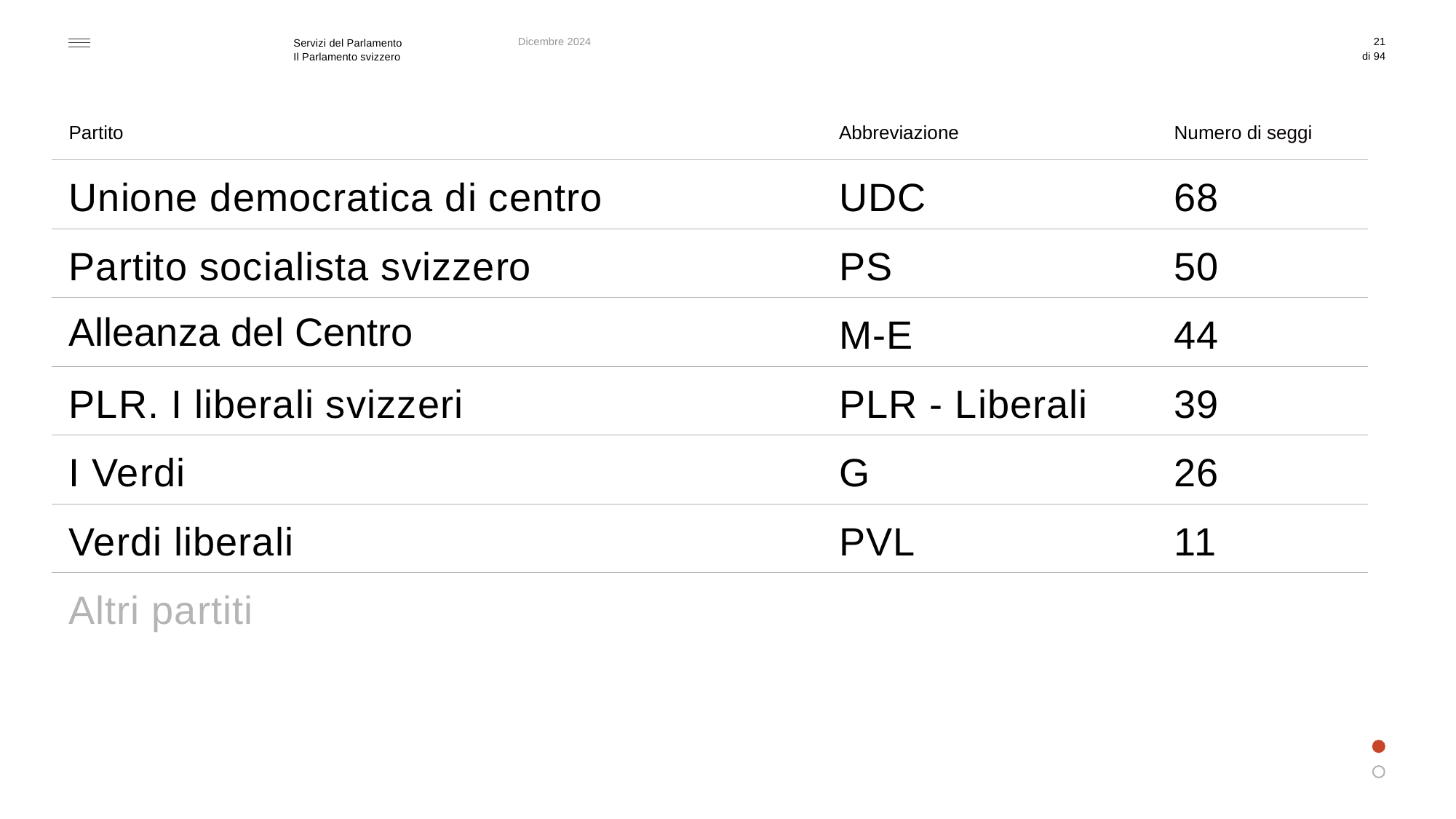

Dicembre 2024
21
| Partito | Abbreviazione | Numero di seggi |
| --- | --- | --- |
| Unione democratica di centro | UDC | 68 |
| Partito socialista svizzero | PS | 50 |
| Alleanza del Centro | M-E | 44 |
| PLR. I liberali svizzeri | PLR - Liberali | 39 |
| I Verdi | G | 26 |
| Verdi liberali | PVL | 11 |
| Altri partiti |  |  |